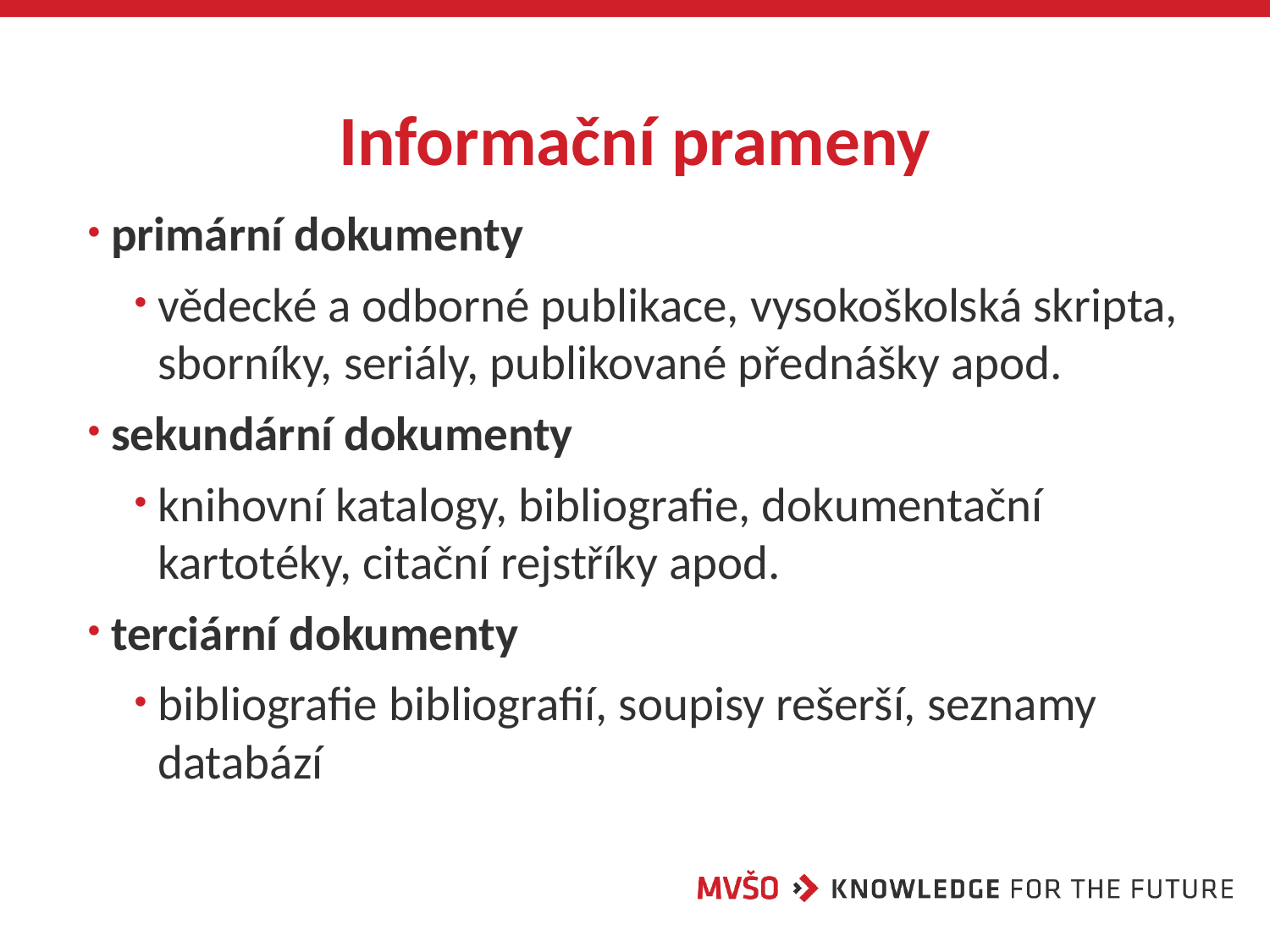

# Informační prameny
primární dokumenty
vědecké a odborné publikace, vysokoškolská skripta, sborníky, seriály, publikované přednášky apod.
sekundární dokumenty
knihovní katalogy, bibliografie, dokumentační kartotéky, citační rejstříky apod.
terciární dokumenty
bibliografie bibliografií, soupisy rešerší, seznamy databází